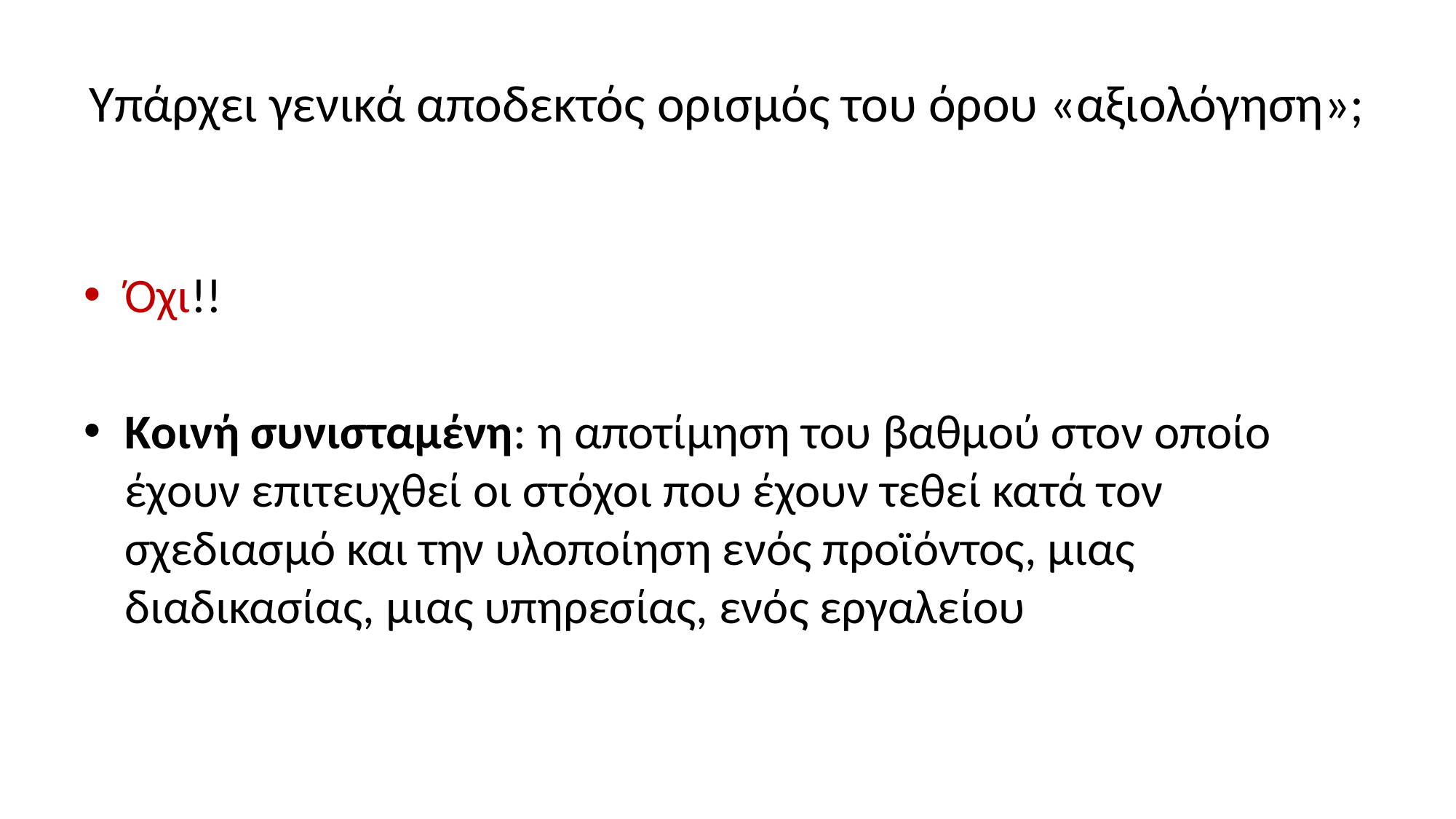

# Υπάρχει γενικά αποδεκτός ορισμός του όρου «αξιολόγηση»;

Όχι!!

Κοινή συνισταμένη: η αποτίμηση του βαθμού στον οποίο έχουν επιτευχθεί οι στόχοι που έχουν τεθεί κατά τον σχεδιασμό και την υλοποίηση ενός προϊόντος, μιας διαδικασίας, μιας υπηρεσίας, ενός εργαλείου